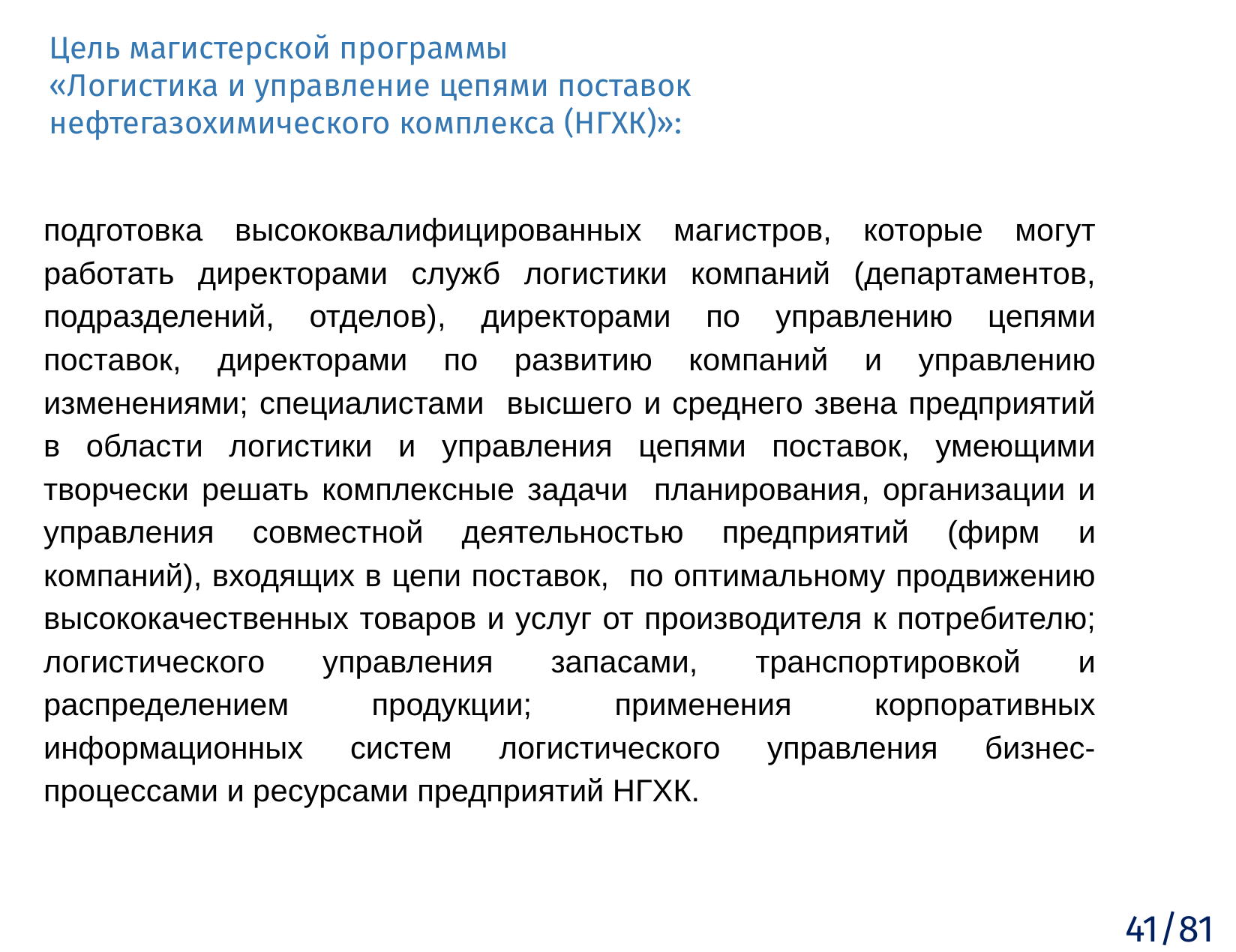

# Цель магистерской программы «Логистика и управление цепями поставок нефтегазохимического комплекса (НГХК)»:
подготовка высококвалифицированных магистров, которые могут работать директорами служб логистики компаний (департаментов, подразделений, отделов), директорами по управлению цепями поставок, директорами по развитию компаний и управлению изменениями; специалистами  высшего и среднего звена предприятий в области логистики и управления цепями поставок, умеющими творчески решать комплексные задачи  планирования, организации и управления совместной деятельностью предприятий (фирм и компаний), входящих в цепи поставок,  по оптимальному продвижению высококачественных товаров и услуг от производителя к потребителю; логистического управления запасами, транспортировкой и распределением продукции; применения корпоративных информационных систем логистического управления бизнес-процессами и ресурсами предприятий НГХК.
41/81